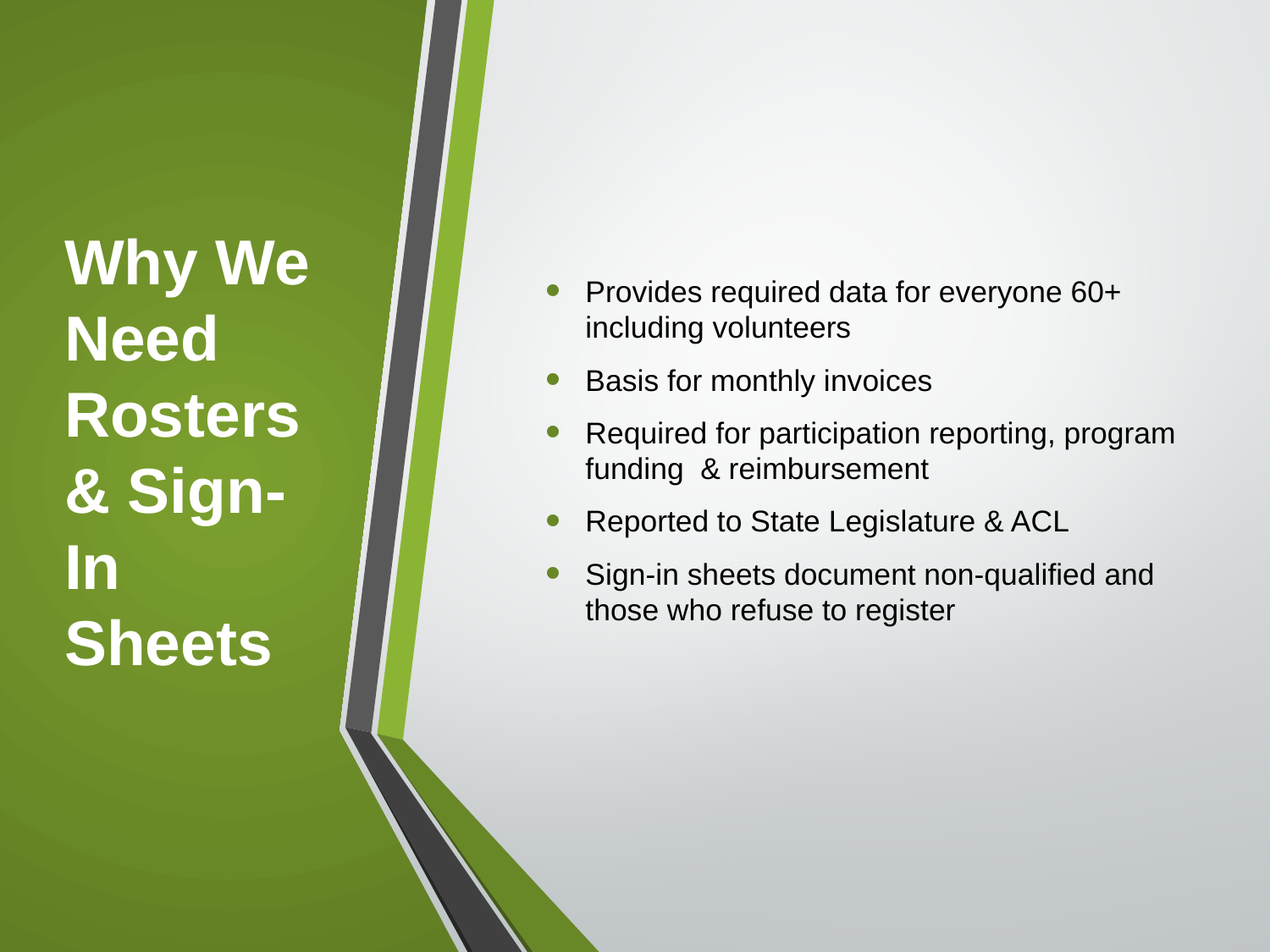

# Why We Need Rosters & Sign-In Sheets
Provides required data for everyone 60+
including volunteers
Basis for monthly invoices
Required for participation reporting, program
funding  & reimbursement
Reported to State Legislature & ACL
Sign-in sheets document non-qualified and those who refuse to register